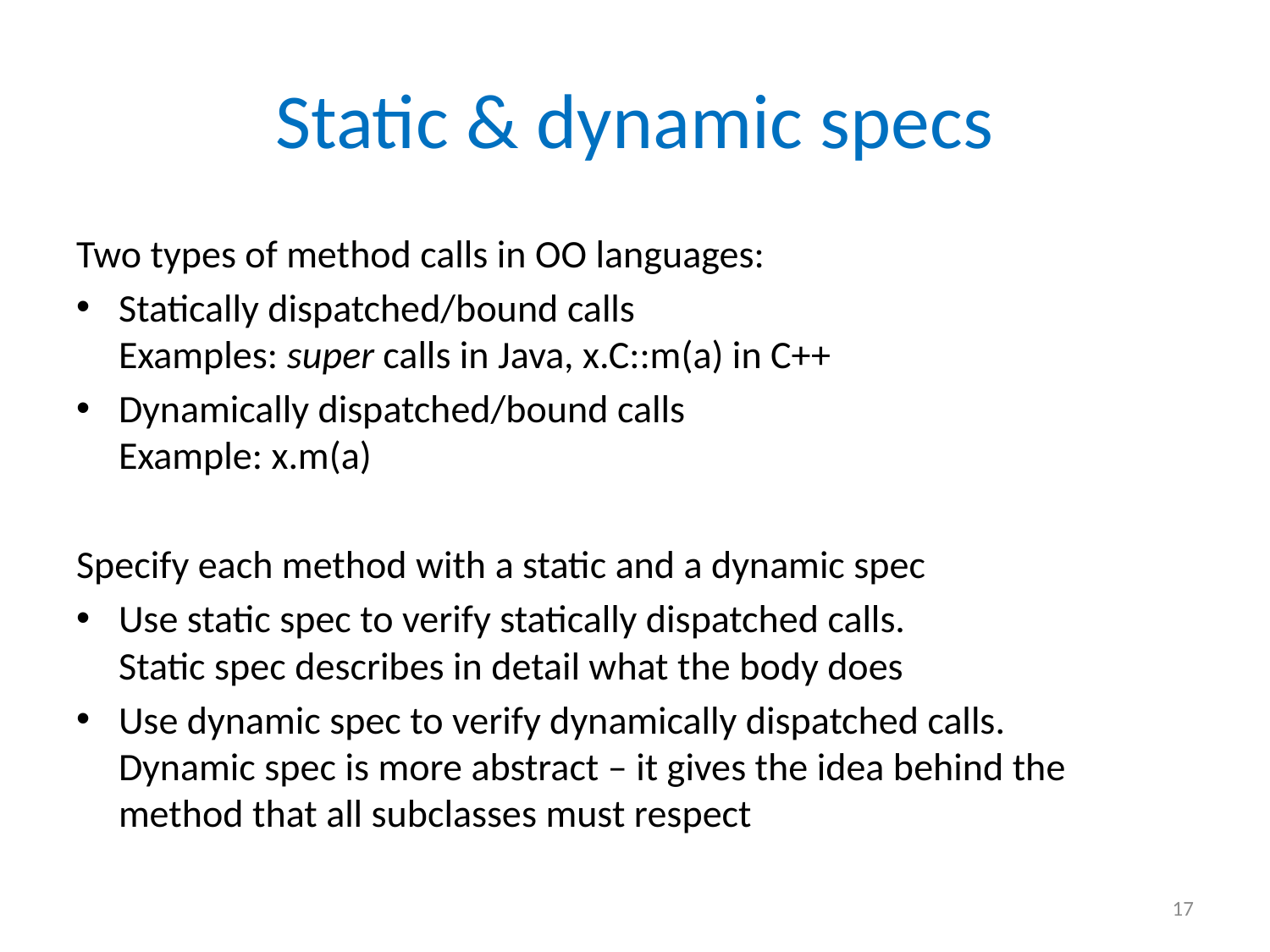

# Static & dynamic specs
Two types of method calls in OO languages:
Statically dispatched/bound calls
Examples: super calls in Java, x.C::m(a) in C++
Dynamically dispatched/bound calls
Example: x.m(a)

Specify each method with a static and a dynamic spec
Use static spec to verify statically dispatched calls.
Static spec describes in detail what the body does
Use dynamic spec to verify dynamically dispatched calls.
Dynamic spec is more abstract – it gives the idea behind the method that all subclasses must respect
17